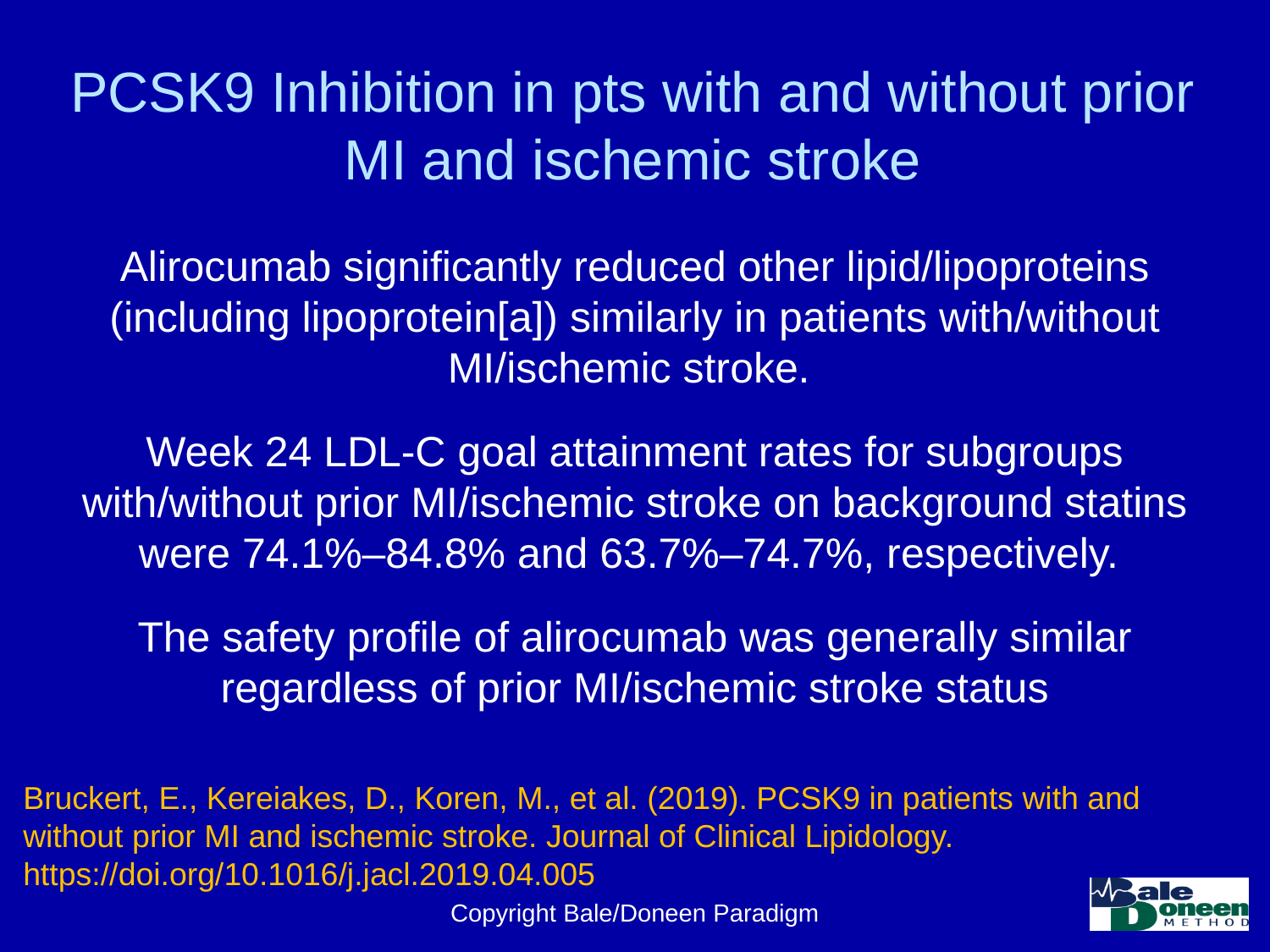

# PCSK9 Inhibition in pts with and without prior MI and ischemic stroke
Alirocumab significantly reduced other lipid/lipoproteins (including lipoprotein[a]) similarly in patients with/without MI/ischemic stroke.

Week 24 LDL-C goal attainment rates for subgroups with/without prior MI/ischemic stroke on background statins were 74.1%–84.8% and 63.7%–74.7%, respectively.

The safety profile of alirocumab was generally similar regardless of prior MI/ischemic stroke status
Bruckert, E., Kereiakes, D., Koren, M., et al. (2019). PCSK9 in patients with and without prior MI and ischemic stroke. Journal of Clinical Lipidology. https://doi.org/10.1016/j.jacl.2019.04.005
Copyright Bale/Doneen Paradigm